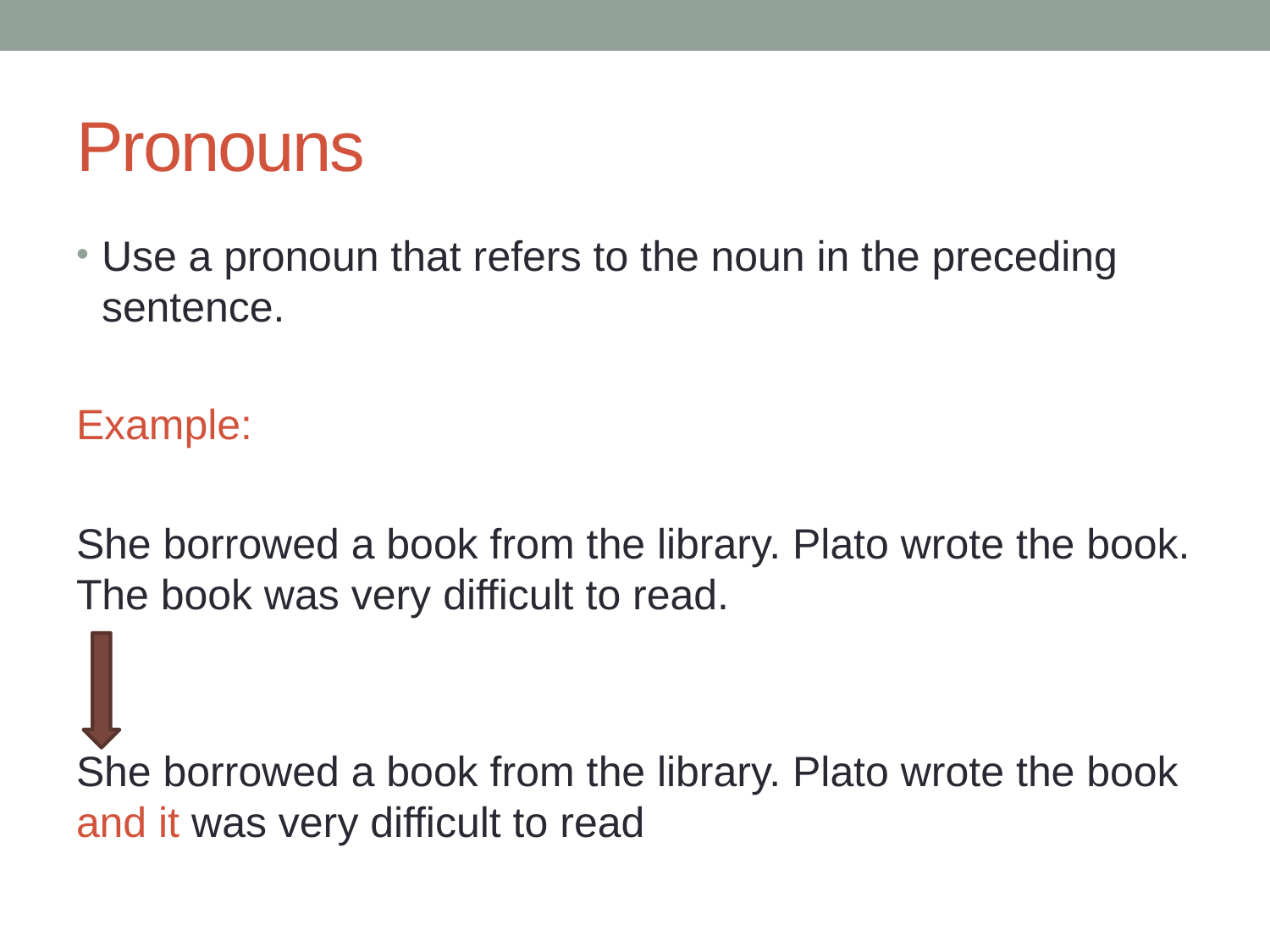

# Pronouns
Use a pronoun that refers to the noun in the preceding sentence.

Example:

She borrowed a book from the library. Plato wrote the book. The book was very difficult to read.

She borrowed a book from the library. Plato wrote the book and it was very difficult to read